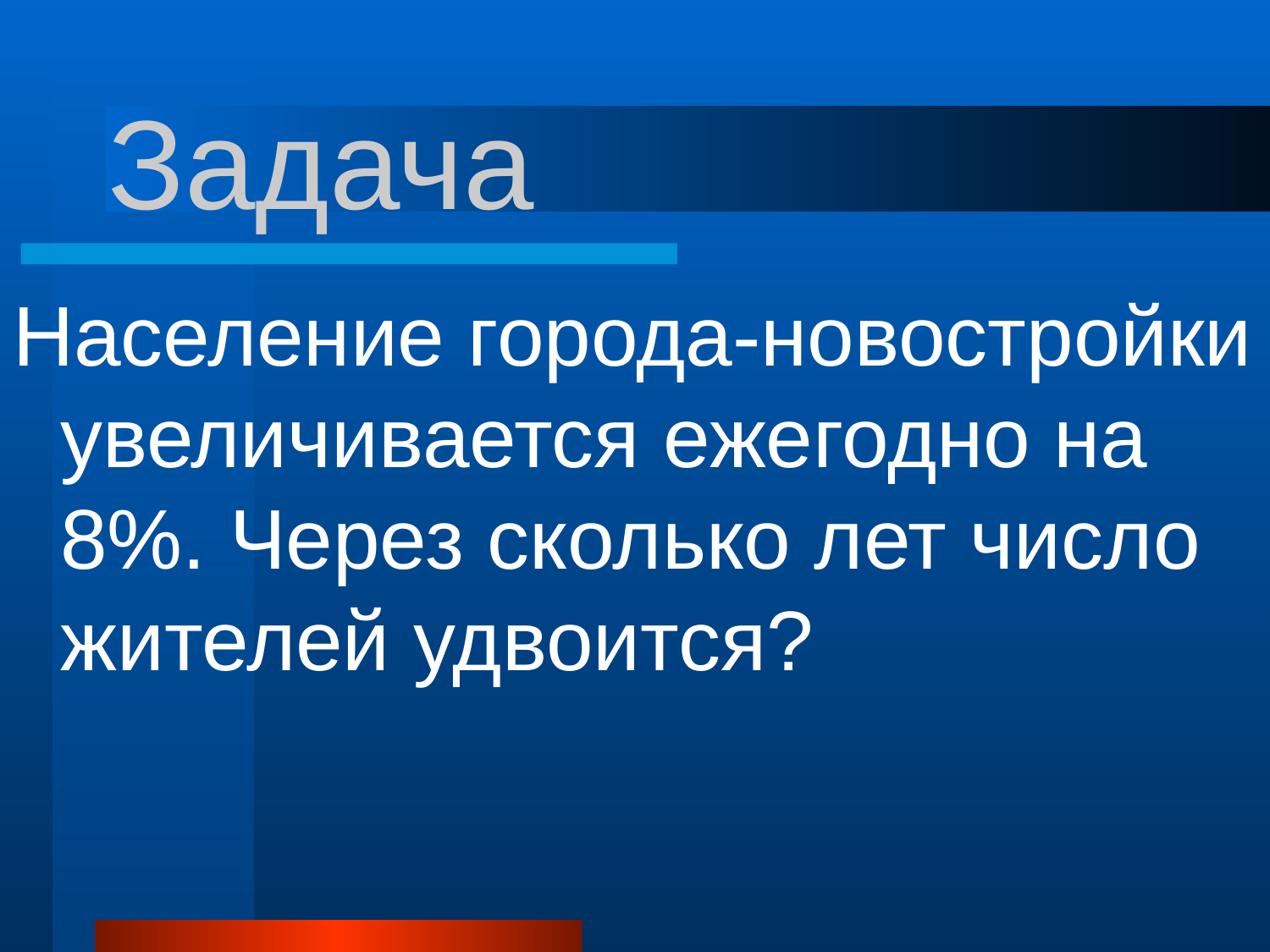

# Задача
Население города-новостройки увеличивается ежегодно на 8%. Через сколько лет число жителей удвоится?